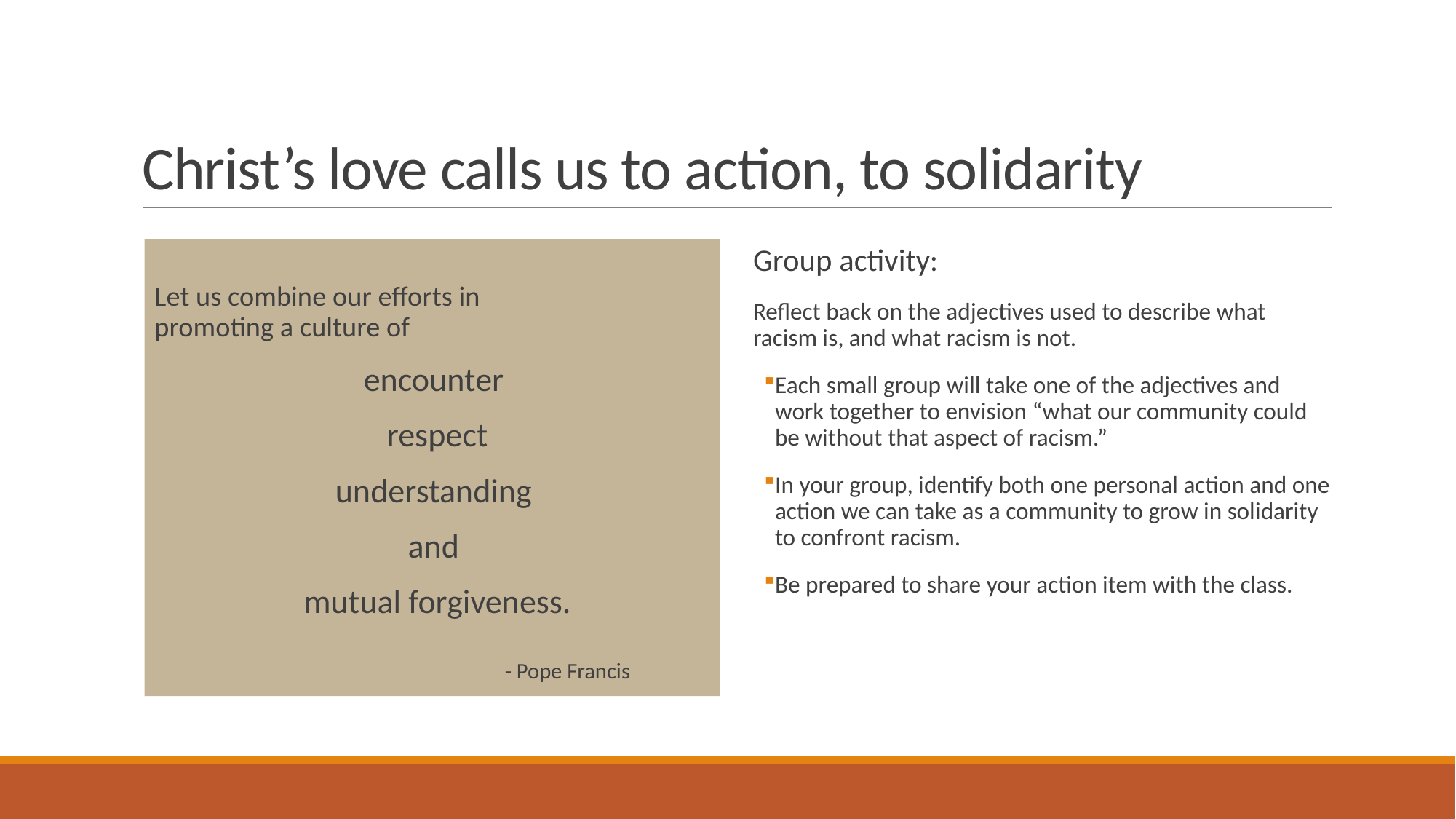

# Christ’s love calls us to action, to solidarity
Group activity:
Reflect back on the adjectives used to describe what racism is, and what racism is not.
Each small group will take one of the adjectives and work together to envision “what our community could be without that aspect of racism.”
In your group, identify both one personal action and one action we can take as a community to grow in solidarity to confront racism.
Be prepared to share your action item with the class.

Let us combine our efforts in
promoting a culture of
encounter
respect
understanding
and
mutual forgiveness.
                                   - Pope Francis